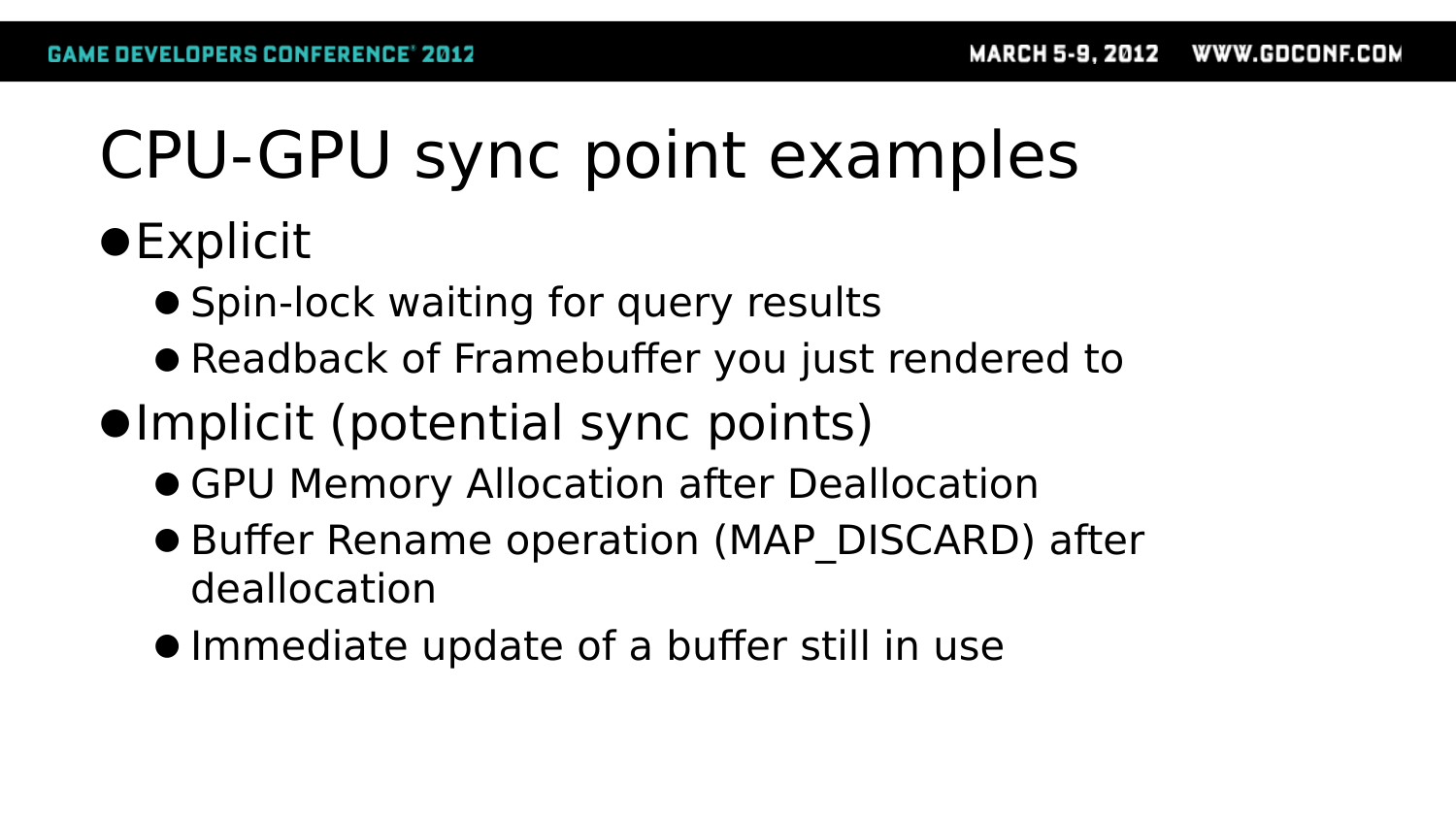

# CPU-GPU sync point examples
Explicit
Spin-lock waiting for query results
Readback of Framebuffer you just rendered to
Implicit (potential sync points)
GPU Memory Allocation after Deallocation
Buffer Rename operation (MAP_DISCARD) after deallocation
Immediate update of a buffer still in use